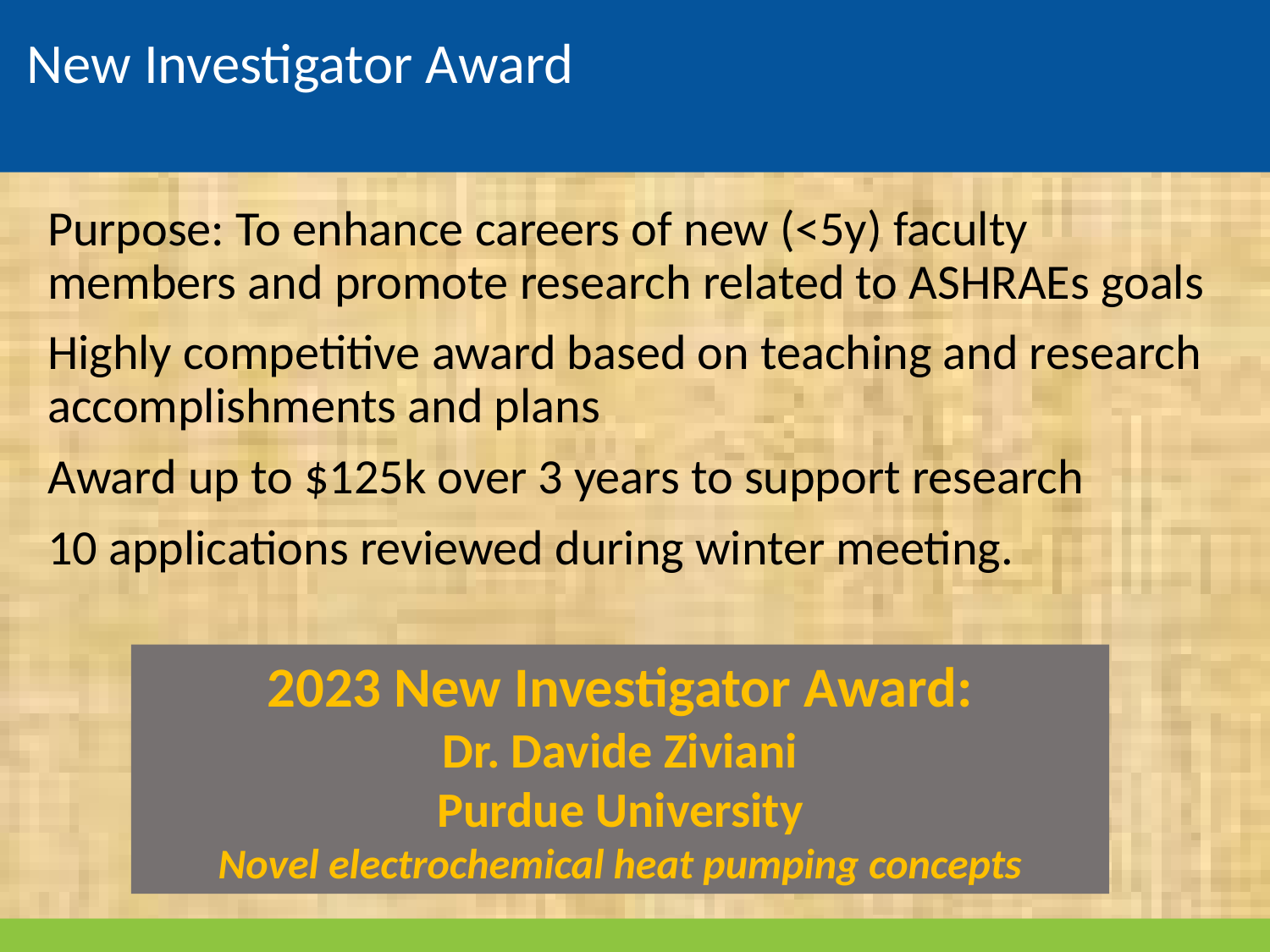

# New Investigator Award
Purpose: To enhance careers of new (<5y) faculty members and promote research related to ASHRAEs goals
Highly competitive award based on teaching and research accomplishments and plans
Award up to $125k over 3 years to support research
10 applications reviewed during winter meeting.
2023 New Investigator Award:
Dr. Davide Ziviani
Purdue University
Novel electrochemical heat pumping concepts